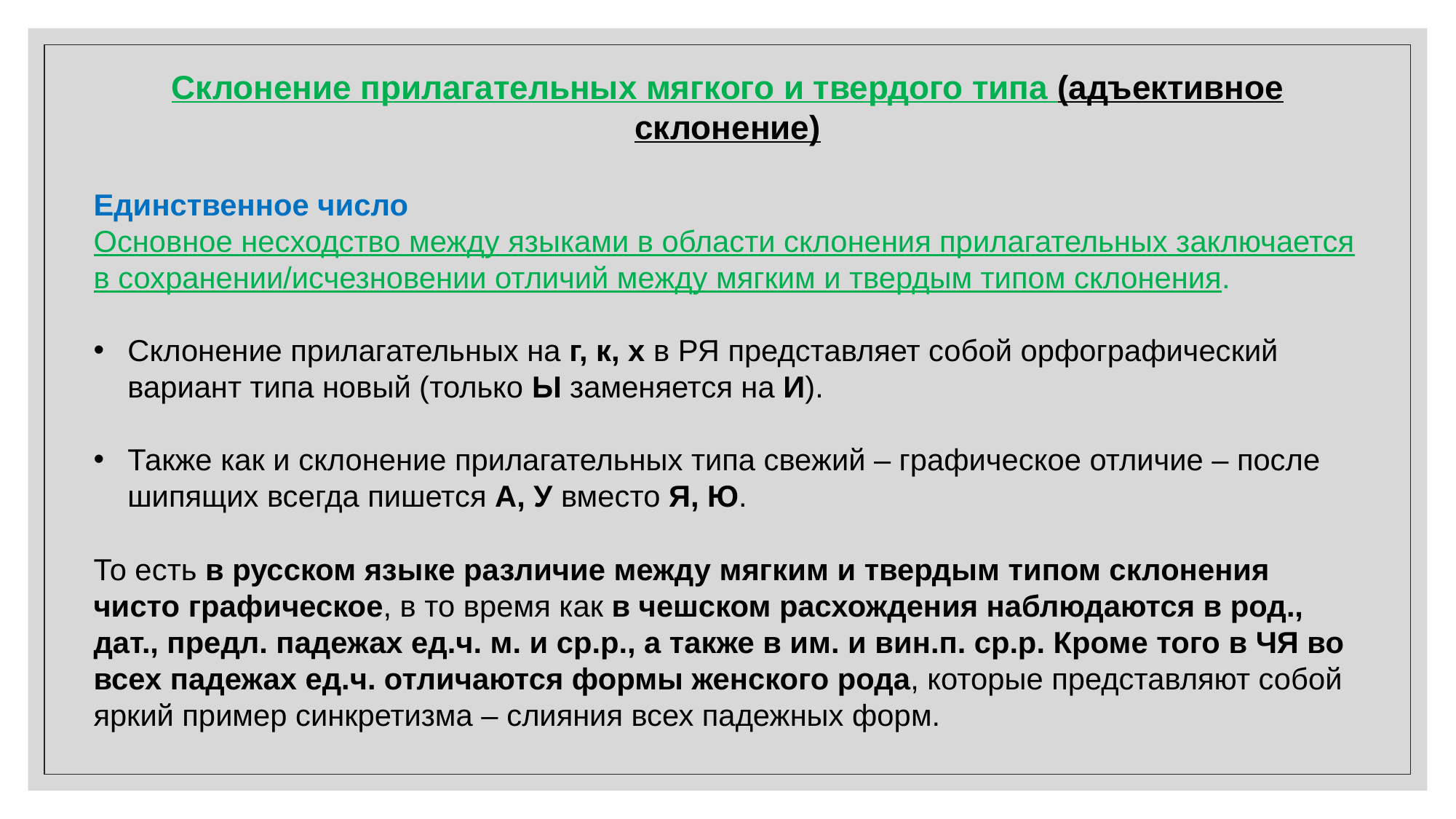

Склонение прилагательных мягкого и твердого типа (адъективное склонение)

Единственное число
Основное несходство между языками в области склонения прилагательных заключается в сохранении/исчезновении отличий между мягким и твердым типом склонения.

Склонение прилагательных на г, к, х в РЯ представляет собой орфографический вариант типа новый (только Ы заменяется на И).

Также как и склонение прилагательных типа свежий – графическое отличие – после шипящих всегда пишется А, У вместо Я, Ю.

То есть в русском языке различие между мягким и твердым типом склонения чисто графическое, в то время как в чешском расхождения наблюдаются в род., дат., предл. падежах ед.ч. м. и ср.р., а также в им. и вин.п. ср.р. Кроме того в ЧЯ во всех падежах ед.ч. отличаются формы женского рода, которые представляют собой яркий пример синкретизма – слияния всех падежных форм.